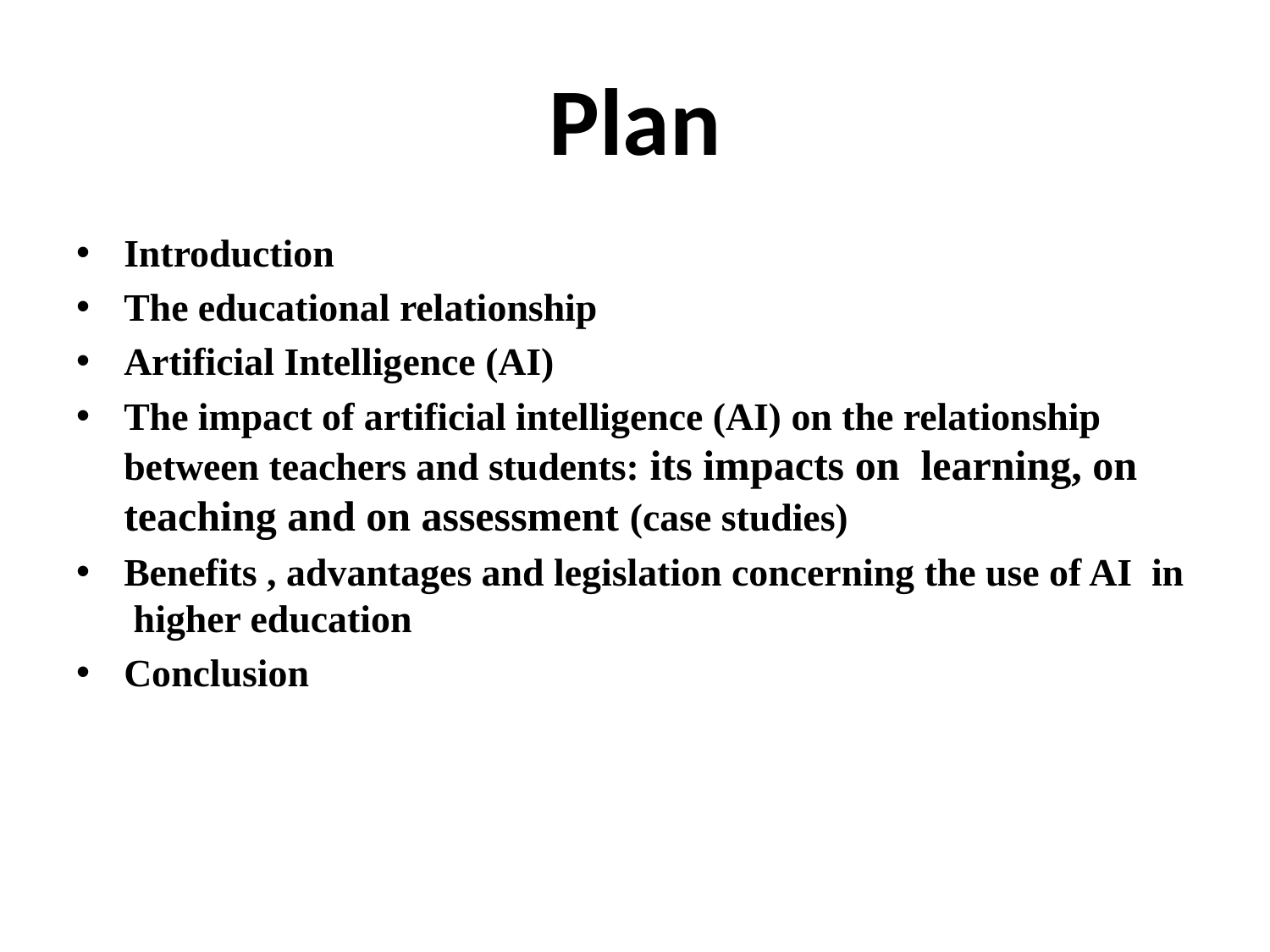

# Plan
Introduction
The educational relationship
Artificial Intelligence (AI)
The impact of artificial intelligence (AI) on the relationship between teachers and students: its impacts on  learning, on teaching and on assessment (case studies)
Benefits , advantages and legislation concerning the use of AI  in  higher education
Conclusion